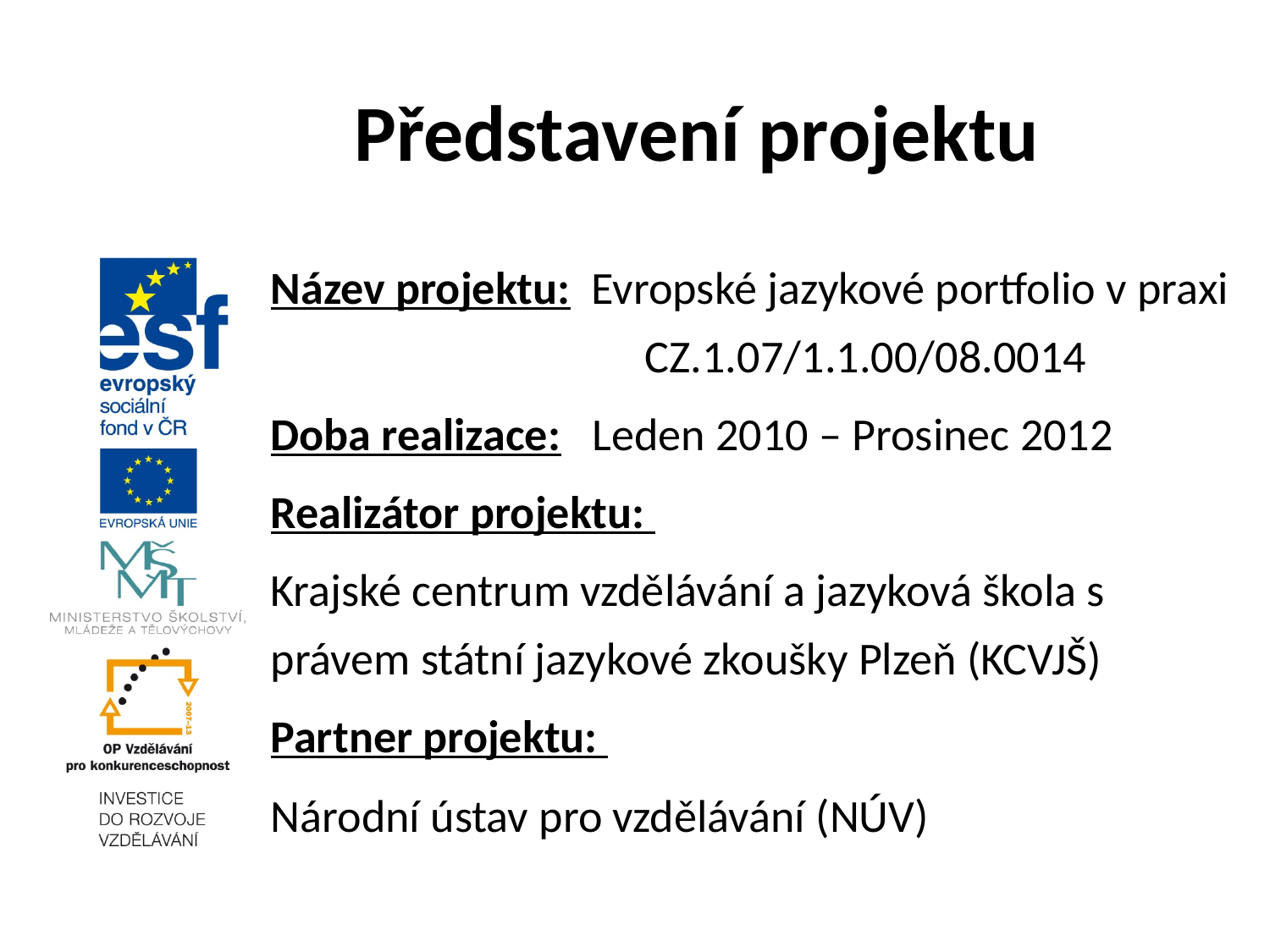

# Představení projektu
Název projektu:  Evropské jazykové portfolio v praxi 		       CZ.1.07/1.1.00/08.0014
Doba realizace:   Leden 2010 – Prosinec 2012
Realizátor projektu:
Krajské centrum vzdělávání a jazyková škola s právem státní jazykové zkoušky Plzeň (KCVJŠ)
Partner projektu:
Národní ústav pro vzdělávání (NÚV)